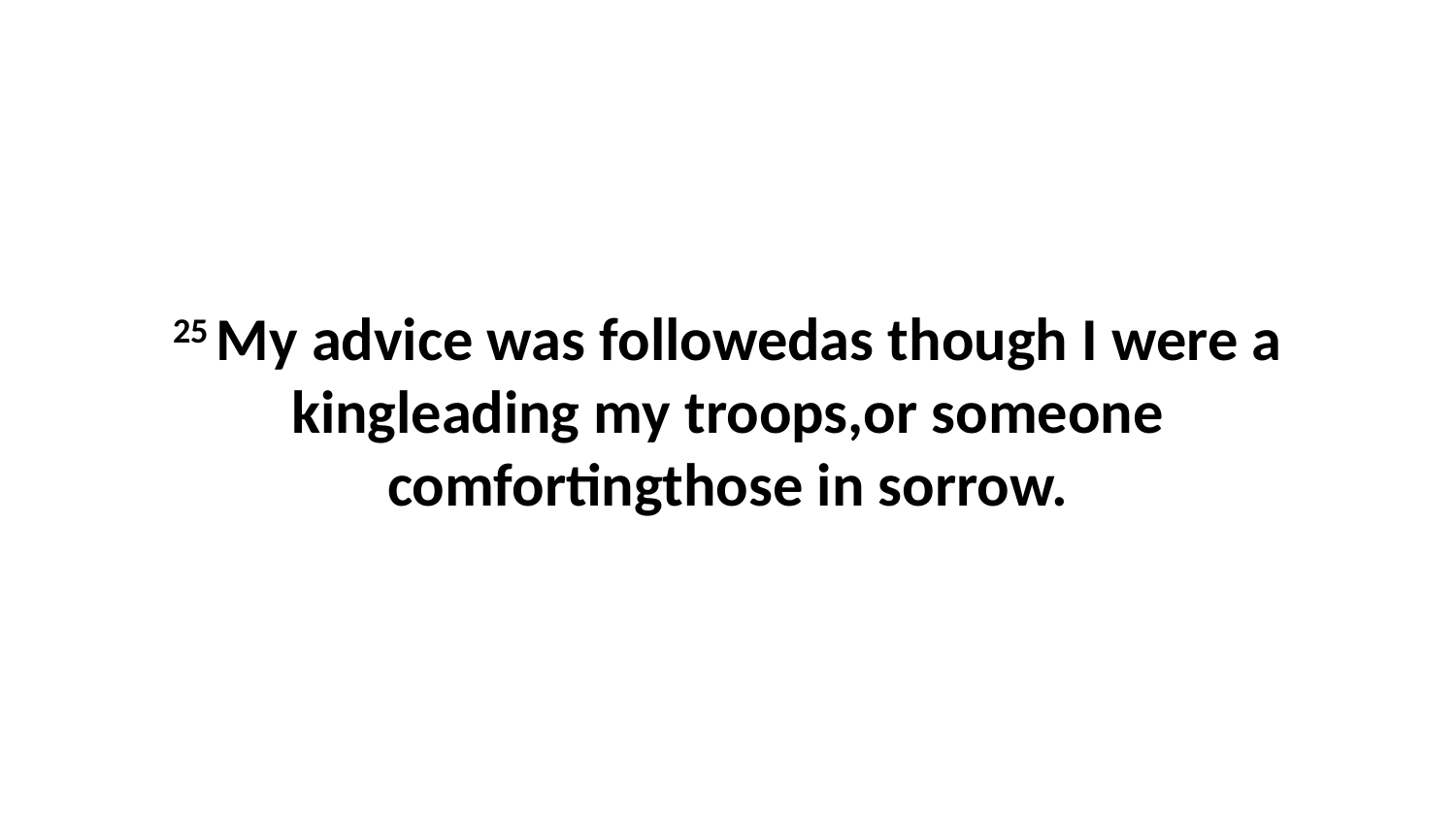

25 My advice was followedas though I were a kingleading my troops,or someone comfortingthose in sorrow.